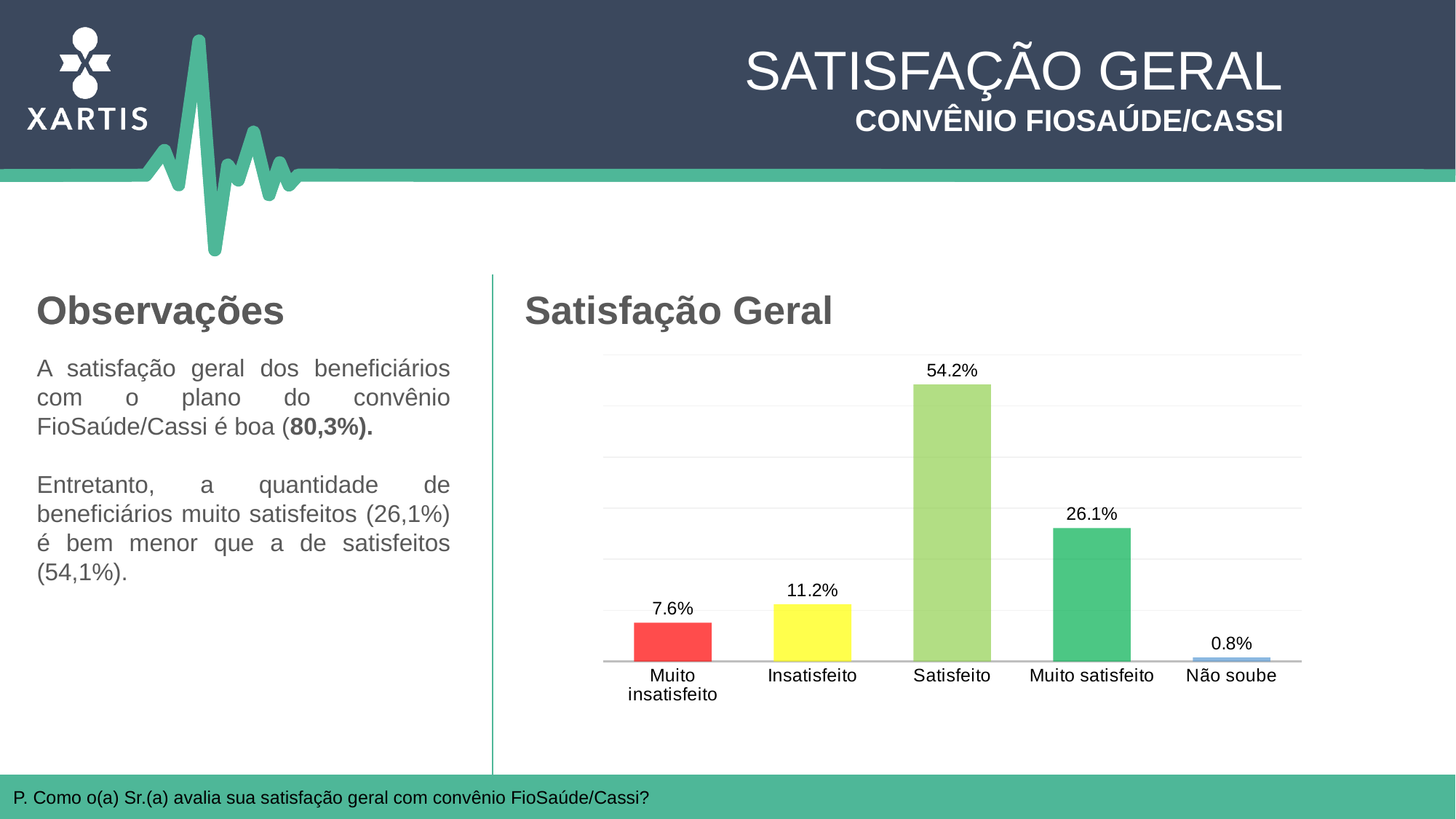

Satisfação geral
Convênio FioSaúde/Cassi
Satisfação Geral
Observações
Observações
A satisfação geral dos beneficiários com o plano do convênio FioSaúde/Cassi é boa (80,3%).

Entretanto, a quantidade de beneficiários muito satisfeitos (26,1%) é bem menor que a de satisfeitos (54,1%).

### Chart

| Category |  |
|---|---|
| Muito insatisfeito | 0.076 |
| Insatisfeito | 0.11199999999999996 |
| Satisfeito | 0.542 |
| Muito satisfeito | 0.261 |
| Não soube | 0.008000000000000005 |
P. Como o(a) Sr.(a) avalia sua satisfação geral com convênio FioSaúde/Cassi?